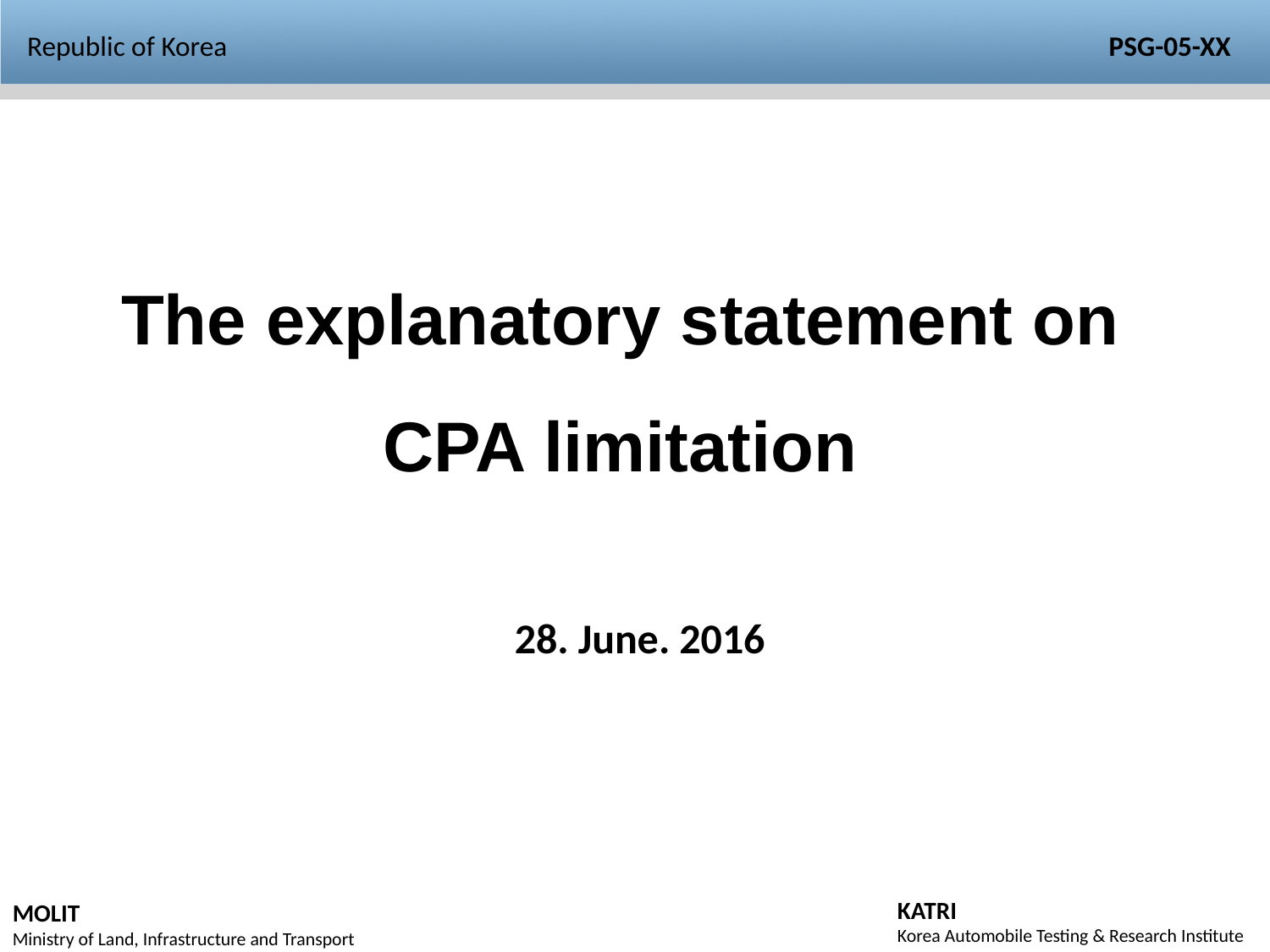

Republic of Korea
PSG-05-XX
The explanatory statement on CPA limitation
28. June. 2016